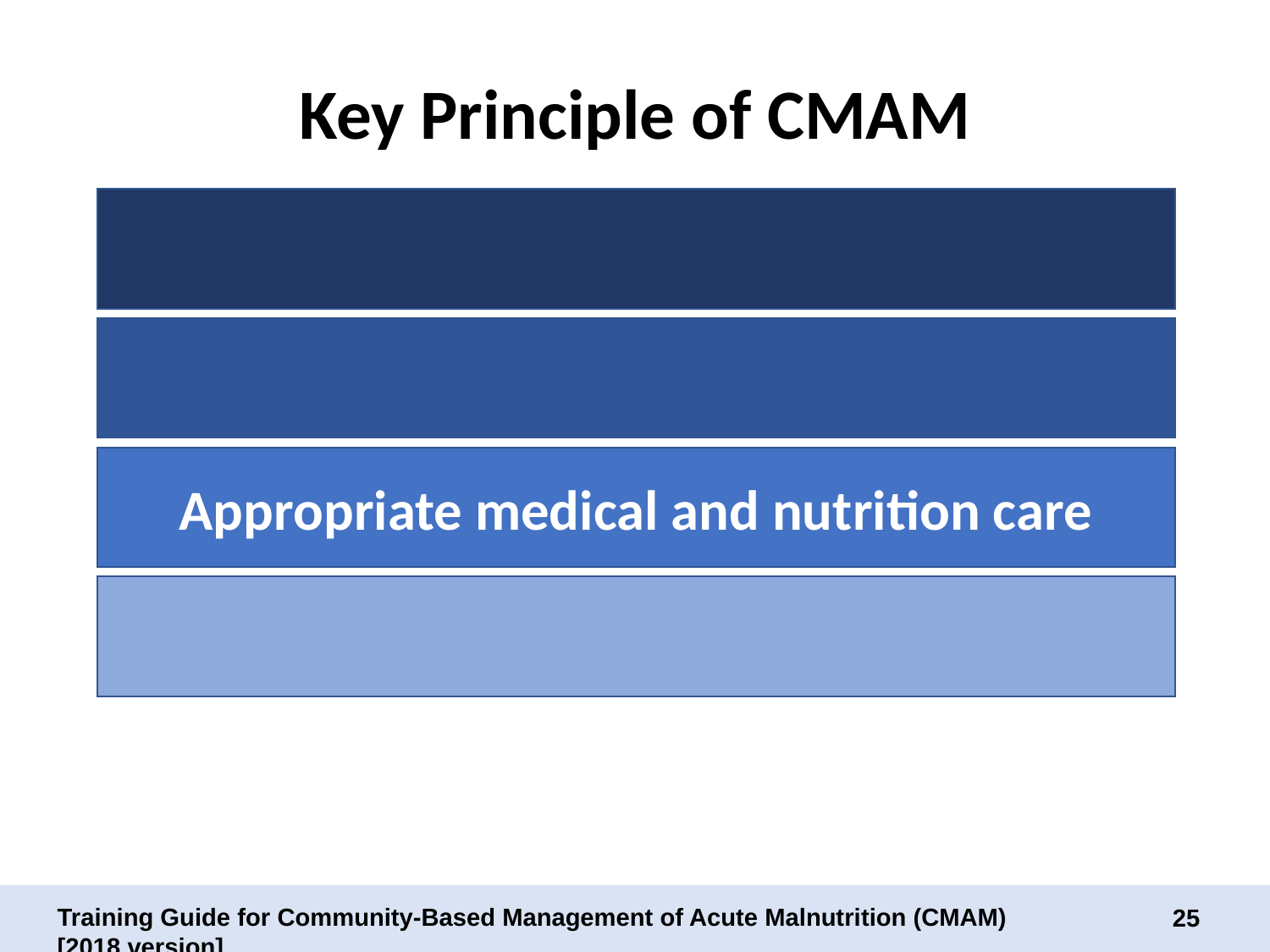

# Key Principle of CMAM

Appropriate medical and nutrition care

25